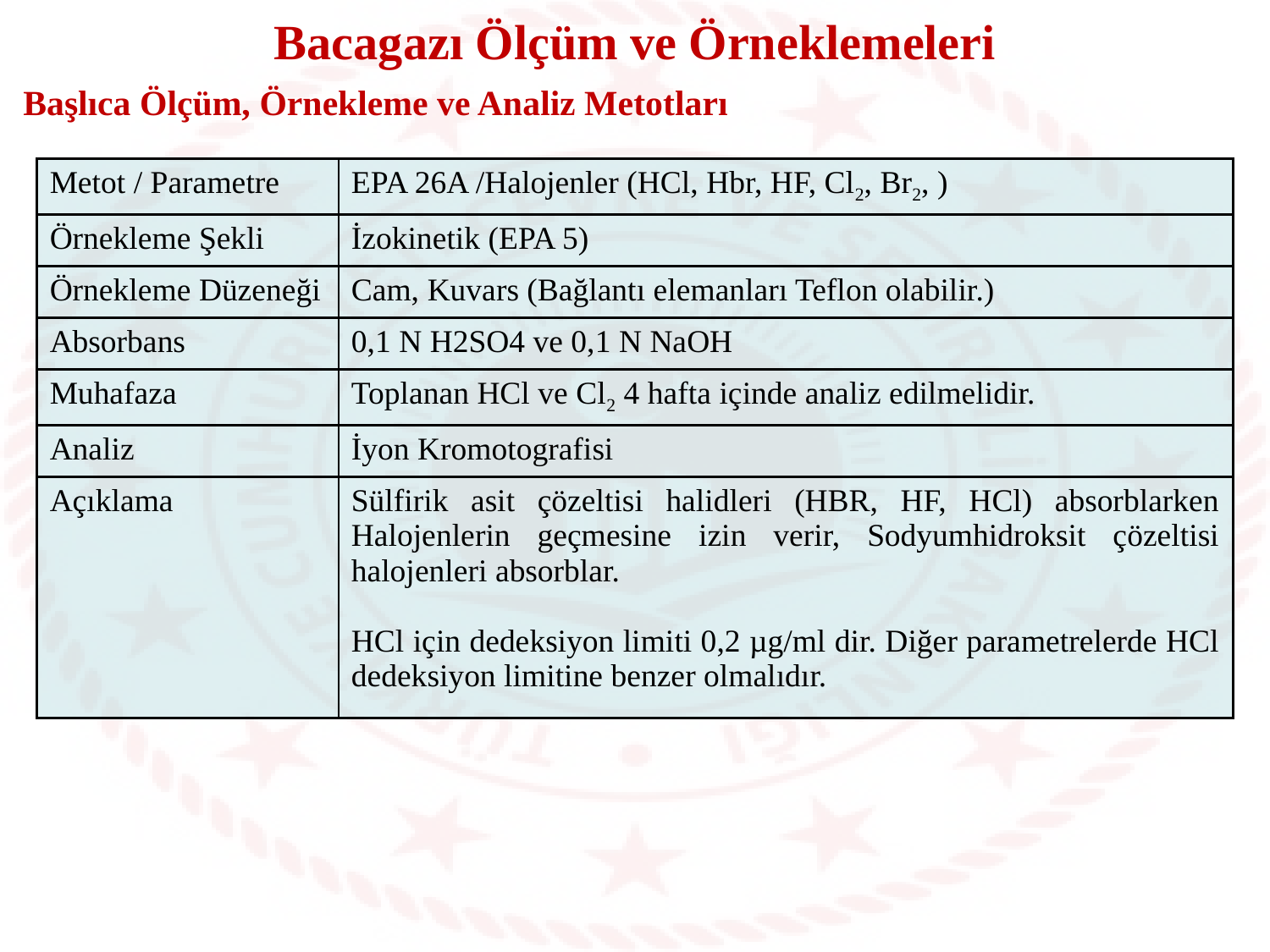

Bacagazı Ölçüm ve Örneklemeleri
Başlıca Ölçüm, Örnekleme ve Analiz Metotları
| Metot / Parametre | EPA 26A /Halojenler (HCl, Hbr, HF, Cl2, Br2, ) |
| --- | --- |
| Örnekleme Şekli | İzokinetik (EPA 5) |
| Örnekleme Düzeneği | Cam, Kuvars (Bağlantı elemanları Teflon olabilir.) |
| Absorbans | 0,1 N H2SO4 ve 0,1 N NaOH |
| Muhafaza | Toplanan HCl ve Cl2 4 hafta içinde analiz edilmelidir. |
| Analiz | İyon Kromotografisi |
| Açıklama | Sülfirik asit çözeltisi halidleri (HBR, HF, HCl) absorblarken Halojenlerin geçmesine izin verir, Sodyumhidroksit çözeltisi halojenleri absorblar. HCl için dedeksiyon limiti 0,2 µg/ml dir. Diğer parametrelerde HCl dedeksiyon limitine benzer olmalıdır. |